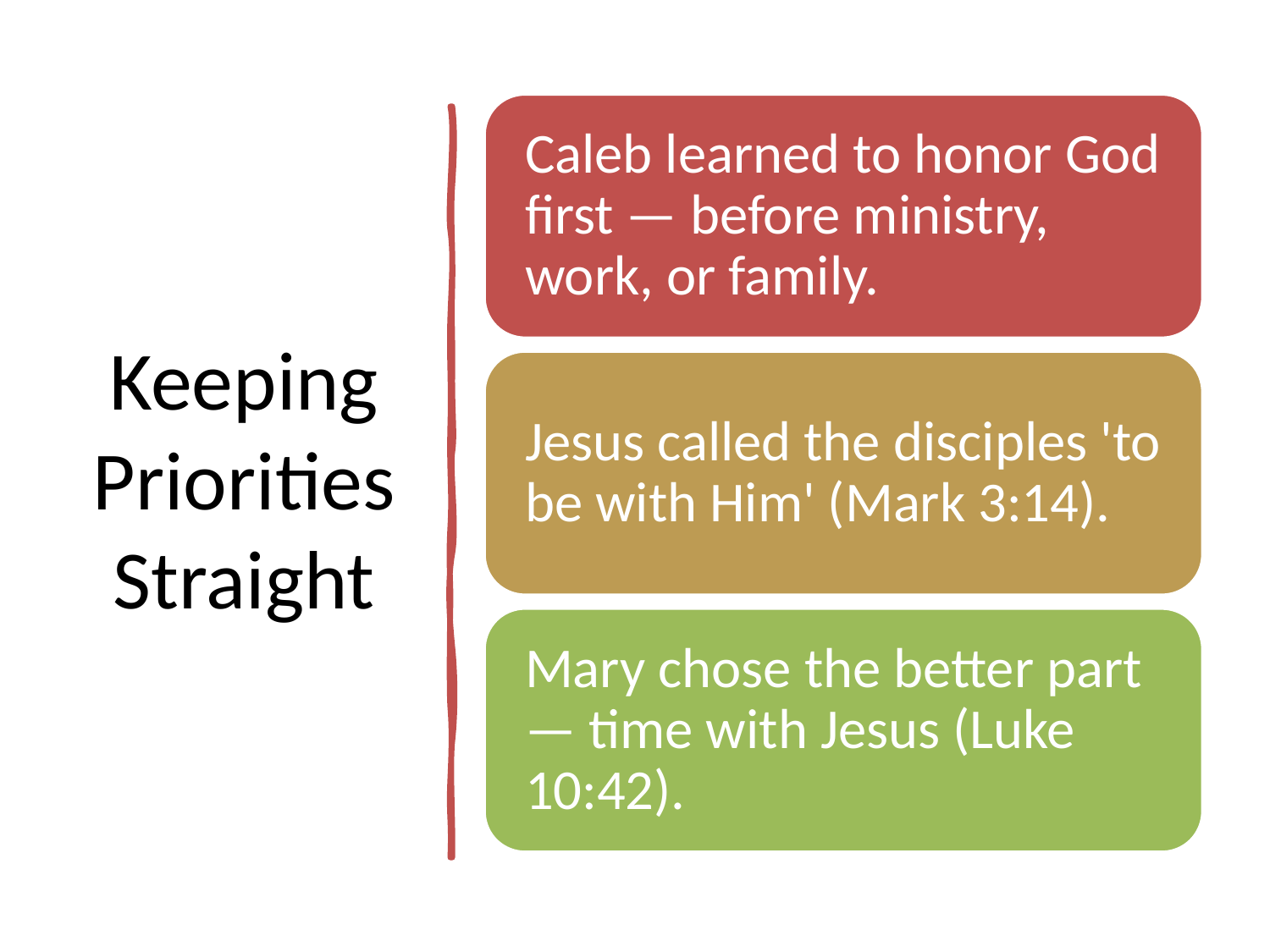

Caleb learned to honor God first — before ministry, work, or family.
Jesus called the disciples 'to be with Him' (Mark 3:14).
Mary chose the better part — time with Jesus (Luke 10:42).
# Keeping Priorities Straight